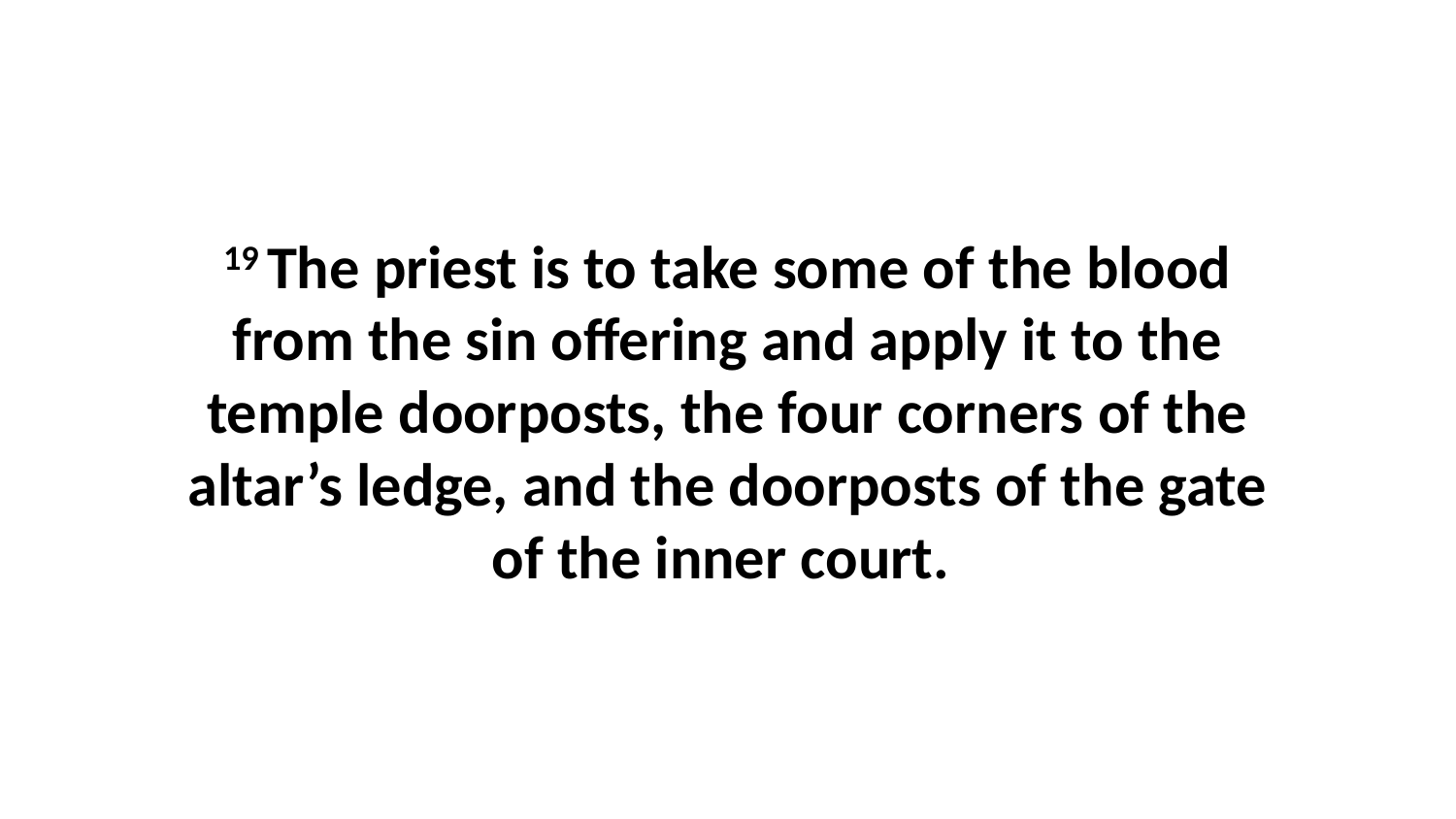

19 The priest is to take some of the blood from the sin offering and apply it to the temple doorposts, the four corners of the altar’s ledge, and the doorposts of the gate of the inner court.